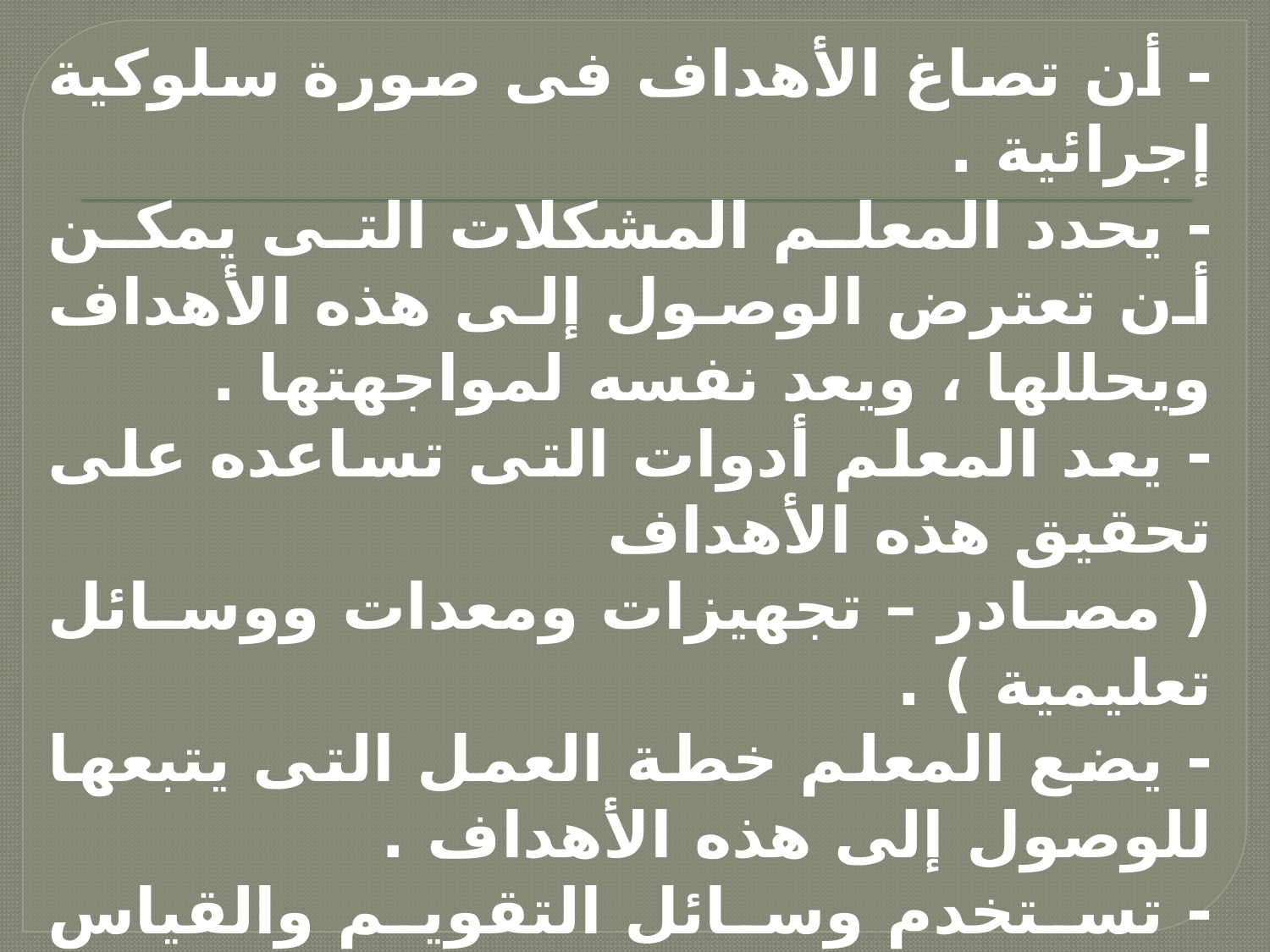

- أن تصاغ الأهداف فى صورة سلوكية إجرائية .
- يحدد المعلم المشكلات التى يمكن أن تعترض الوصول إلى هذه الأهداف ويحللها ، ويعد نفسه لمواجهتها .
- يعد المعلم أدوات التى تساعده على تحقيق هذه الأهداف
( مصادر – تجهيزات ومعدات ووسائل تعليمية ) .
- يضع المعلم خطة العمل التى يتبعها للوصول إلى هذه الأهداف .
- تستخدم وسائل التقويم والقياس المختلفة للخكم على مدى تحقيق المعلم لهذه الأهداف .